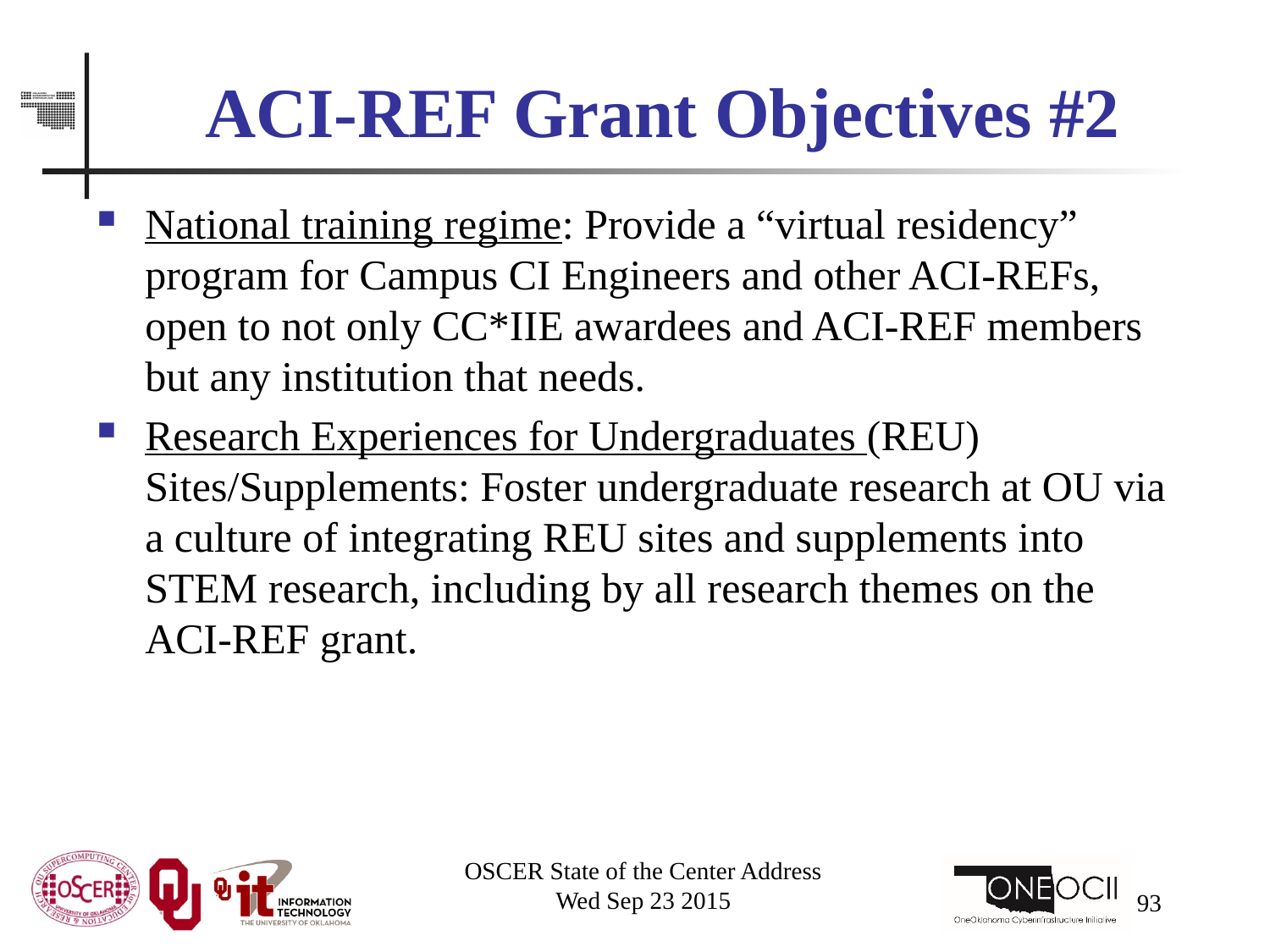

# ACI-REF Grant Objectives #2
National training regime: Provide a “virtual residency” program for Campus CI Engineers and other ACI-REFs, open to not only CC*IIE awardees and ACI-REF members but any institution that needs.
Research Experiences for Undergraduates (REU) Sites/Supplements: Foster undergraduate research at OU via a culture of integrating REU sites and supplements into STEM research, including by all research themes on the ACI-REF grant.
OSCER State of the Center Address
Wed Sep 23 2015
93